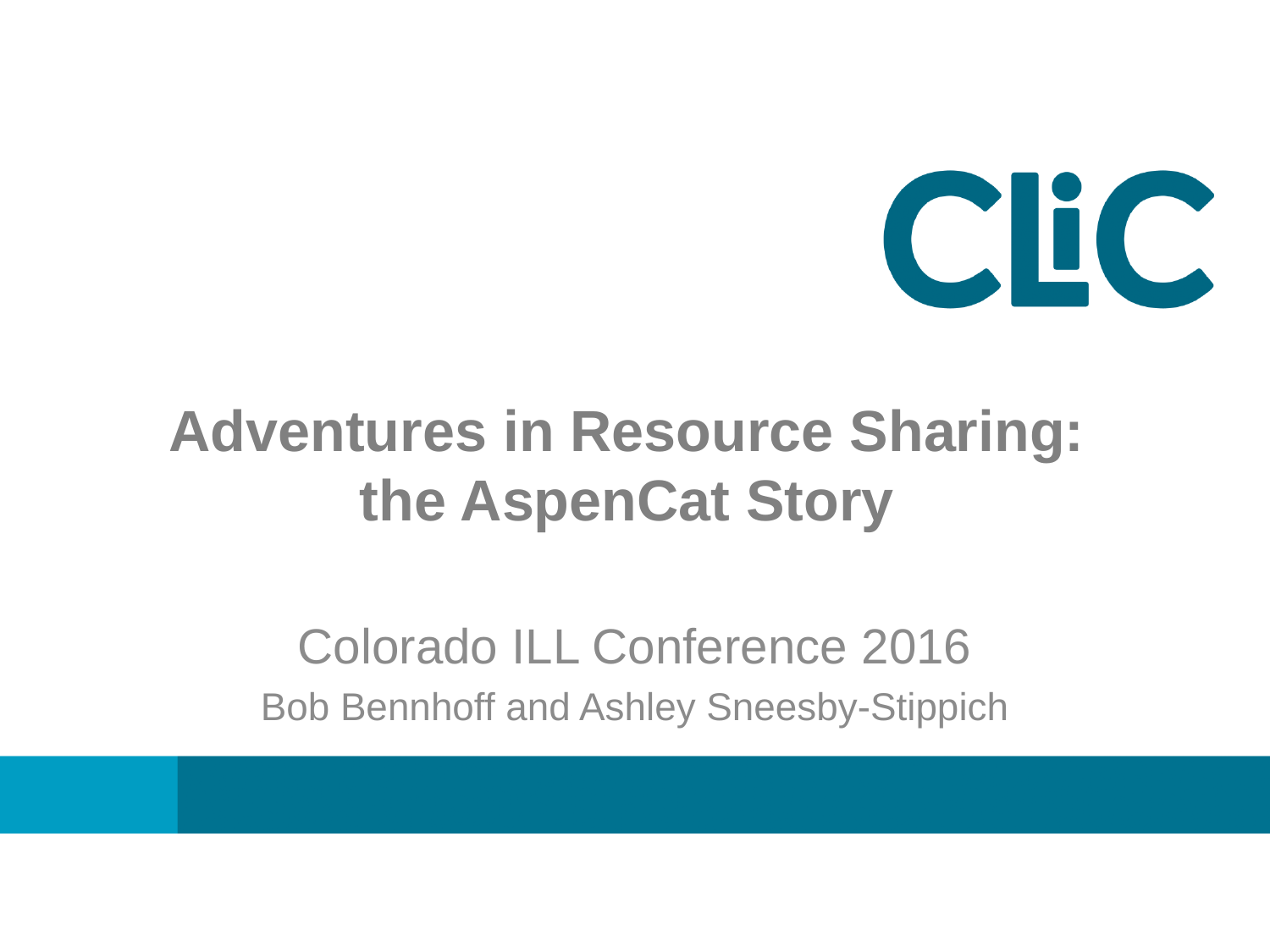

# Adventures in Resource Sharing: the AspenCat Story

Colorado ILL Conference 2016
Bob Bennhoff and Ashley Sneesby-Stippich